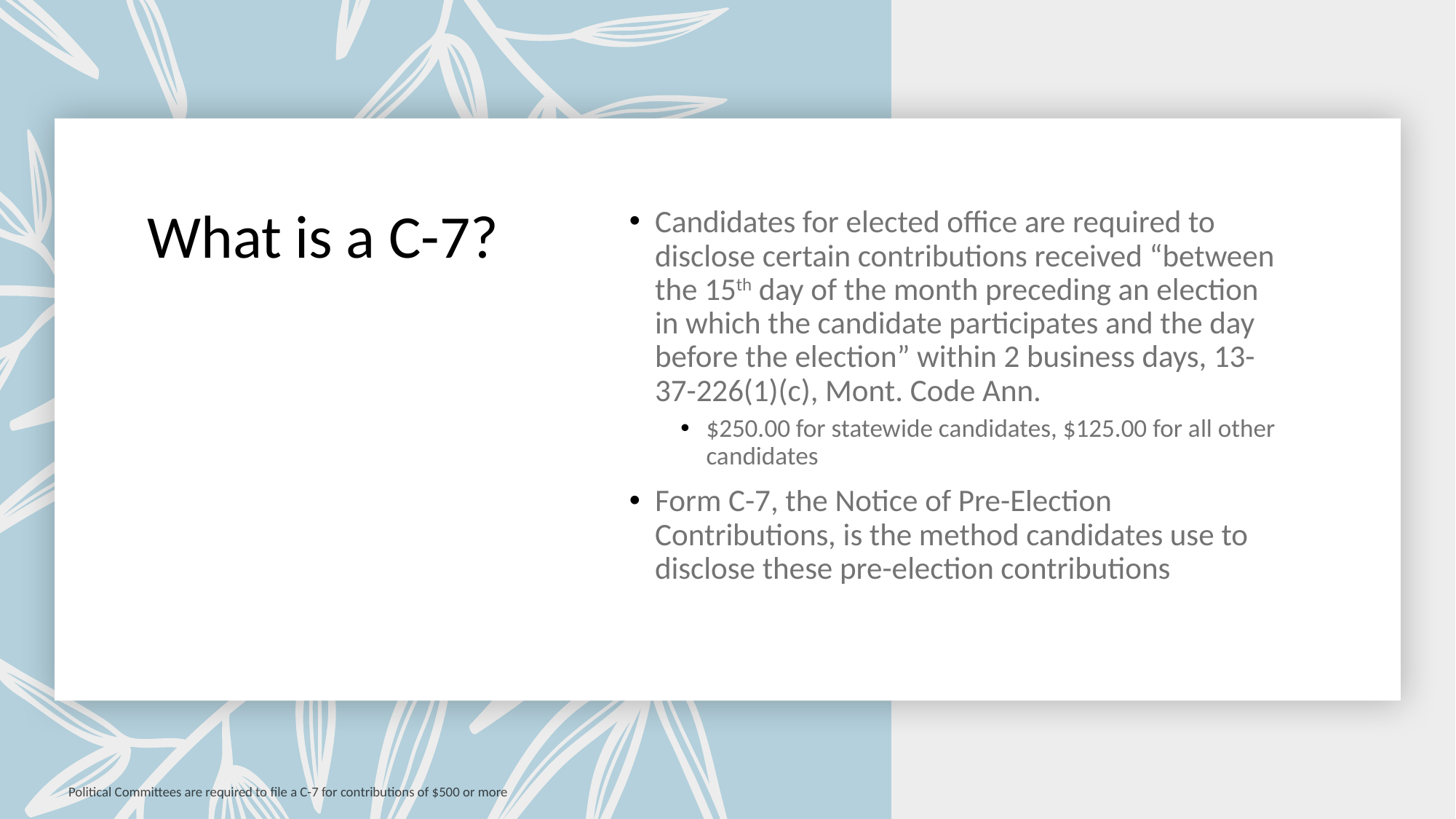

# What is a C-7?
Candidates for elected office are required to disclose certain contributions received “between the 15th day of the month preceding an election in which the candidate participates and the day before the election” within 2 business days, 13-37-226(1)(c), Mont. Code Ann.
$250.00 for statewide candidates, $125.00 for all other candidates
Form C-7, the Notice of Pre-Election Contributions, is the method candidates use to disclose these pre-election contributions

 Political Committees are required to file a C-7 for contributions of $500 or more